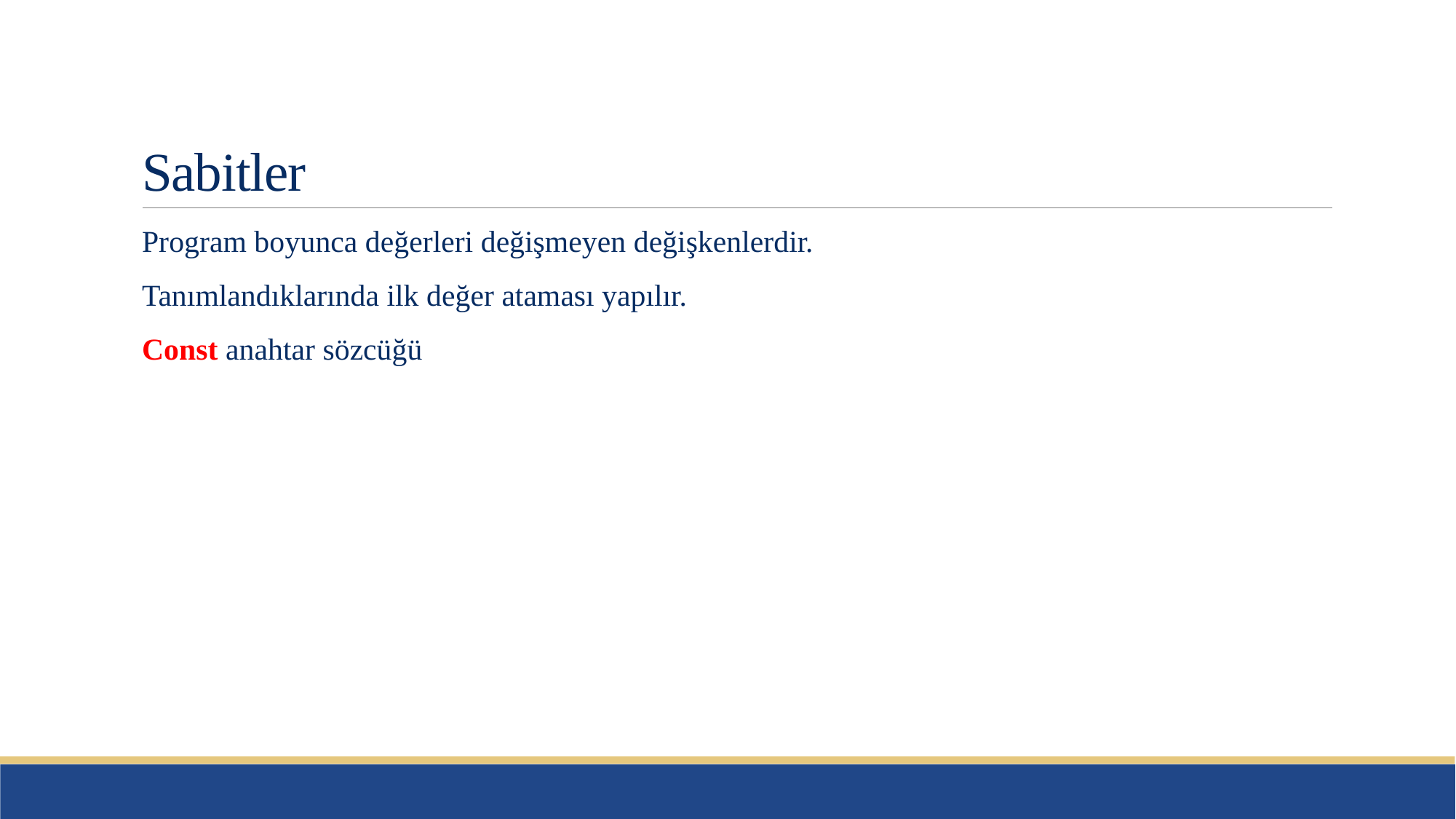

# Sabitler
Program boyunca değerleri değişmeyen değişkenlerdir.
Tanımlandıklarında ilk değer ataması yapılır.
Const anahtar sözcüğü